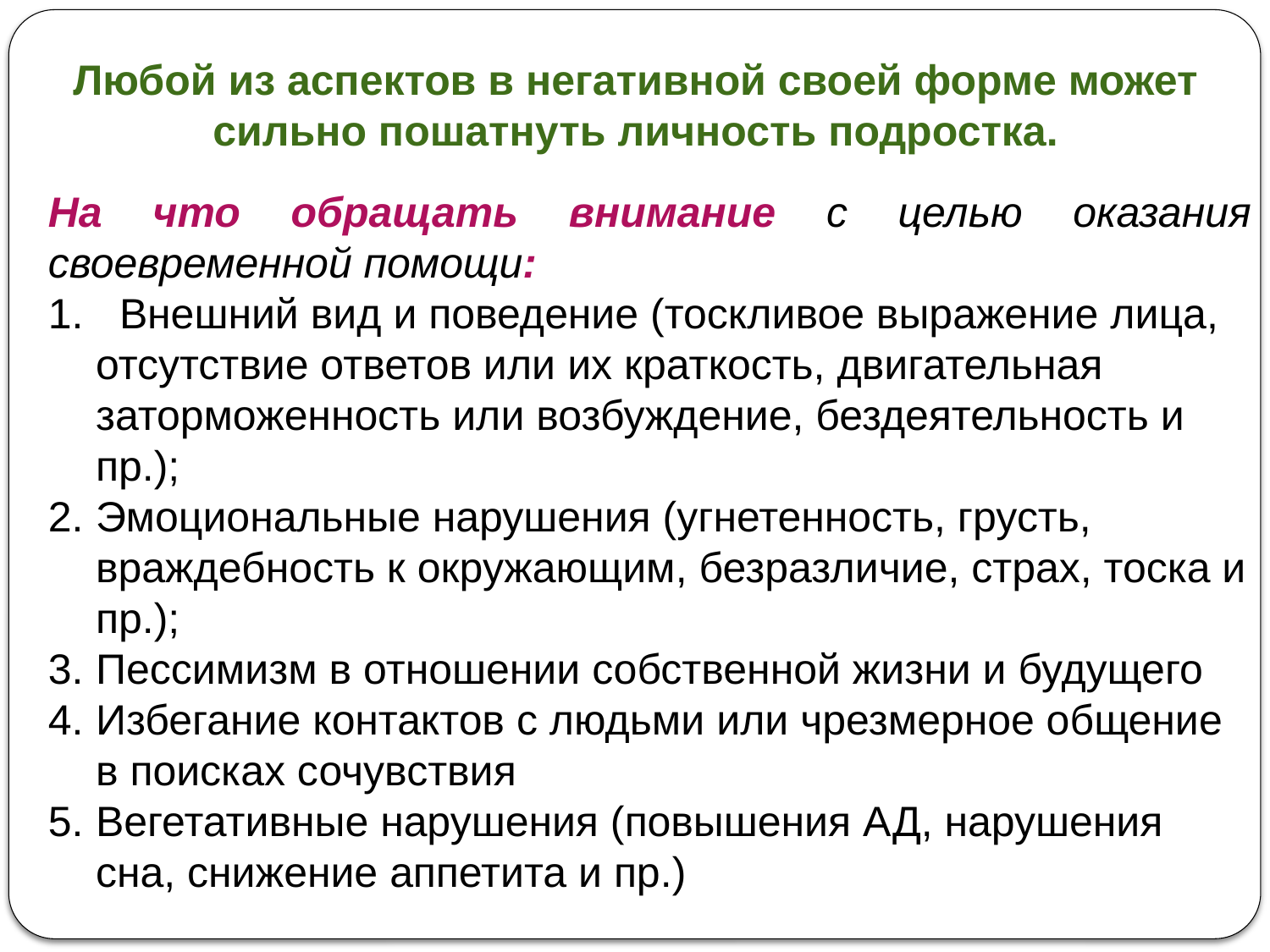

Любой из аспектов в негативной своей форме может сильно пошатнуть личность подростка.

На что обращать внимание с целью оказания своевременной помощи:
  Внешний вид и поведение (тоскливое выражение лица, отсутствие ответов или их краткость, двигательная заторможенность или возбуждение, бездеятельность и пр.);
Эмоциональные нарушения (угнетенность, грусть, враждебность к окружающим, безразличие, страх, тоска и пр.);
Пессимизм в отношении собственной жизни и будущего
Избегание контактов с людьми или чрезмерное общение в поисках сочувствия
Вегетативные нарушения (повышения АД, нарушения сна, снижение аппетита и пр.)